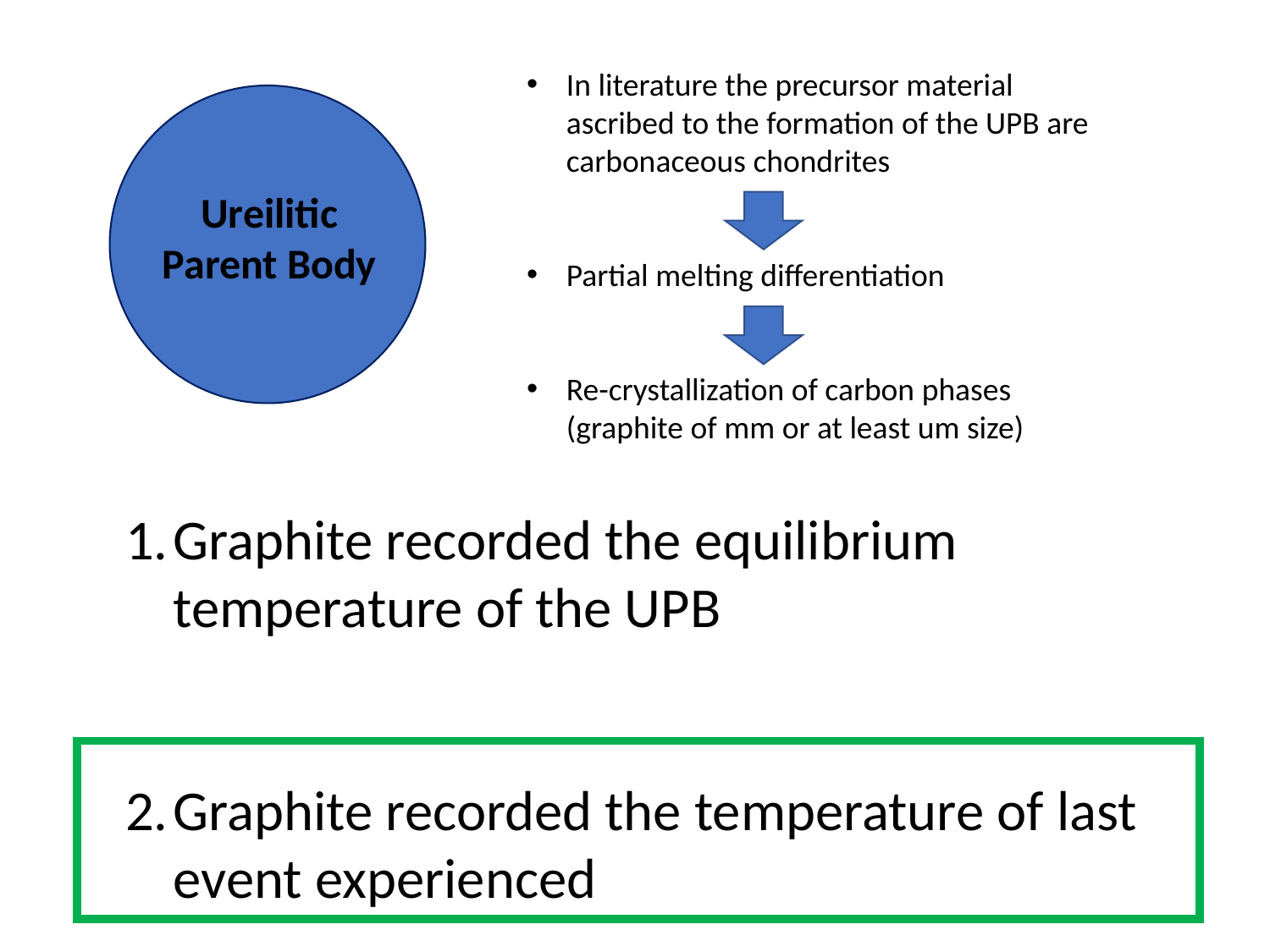

In literature the precursor material ascribed to the formation of the UPB are carbonaceous chondrites

Partial melting differentiation

Re-crystallization of carbon phases (graphite of mm or at least um size)

Ureilitic
Parent Body

Graphite recorded the equilibrium temperature of the UPB

Graphite recorded the temperature of last event experienced